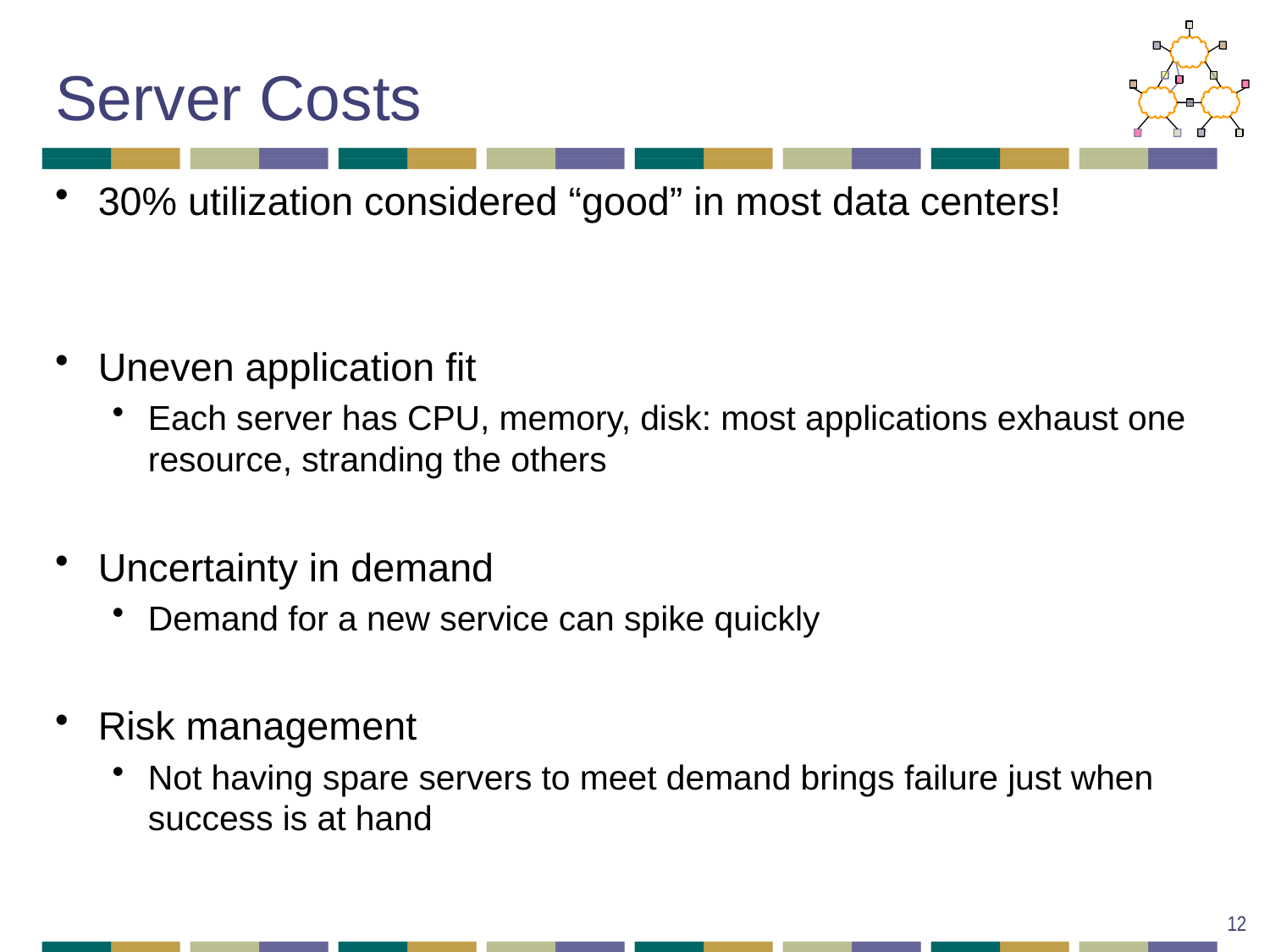

# Server Costs
30% utilization considered “good” in most data centers!

Uneven application fit
Each server has CPU, memory, disk: most applications exhaust one resource, stranding the others

Uncertainty in demand
Demand for a new service can spike quickly

Risk management
Not having spare servers to meet demand brings failure just when success is at hand
12